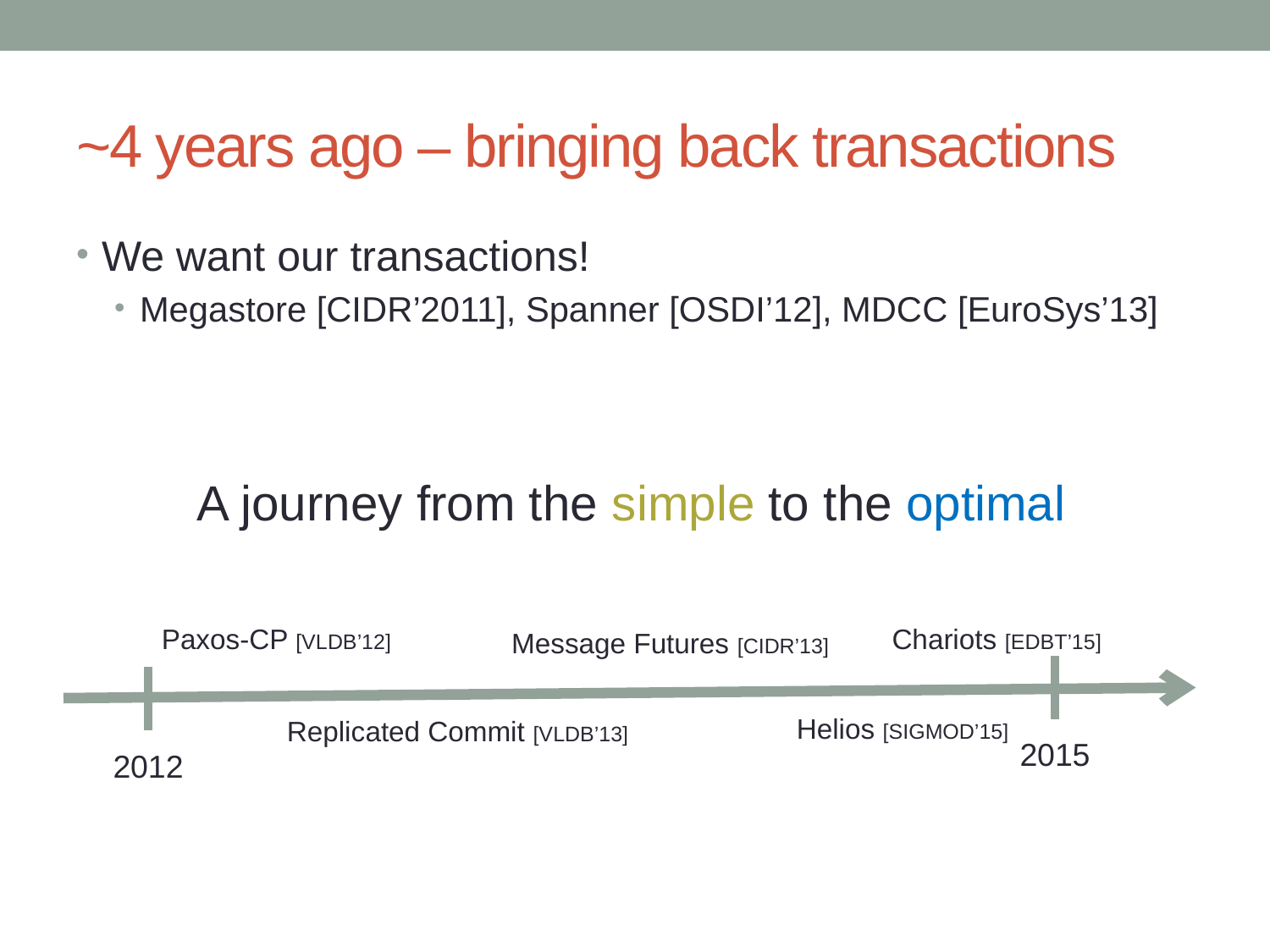

# ~4 years ago – bringing back transactions
We want our transactions!
Megastore [CIDR’2011], Spanner [OSDI’12], MDCC [EuroSys’13]

A journey from the simple to the optimal
Paxos-CP [VLDB’12]
Chariots [EDBT’15]
Message Futures [CIDR’13]
Helios [SIGMOD’15]
Replicated Commit [VLDB’13]
2015
2012